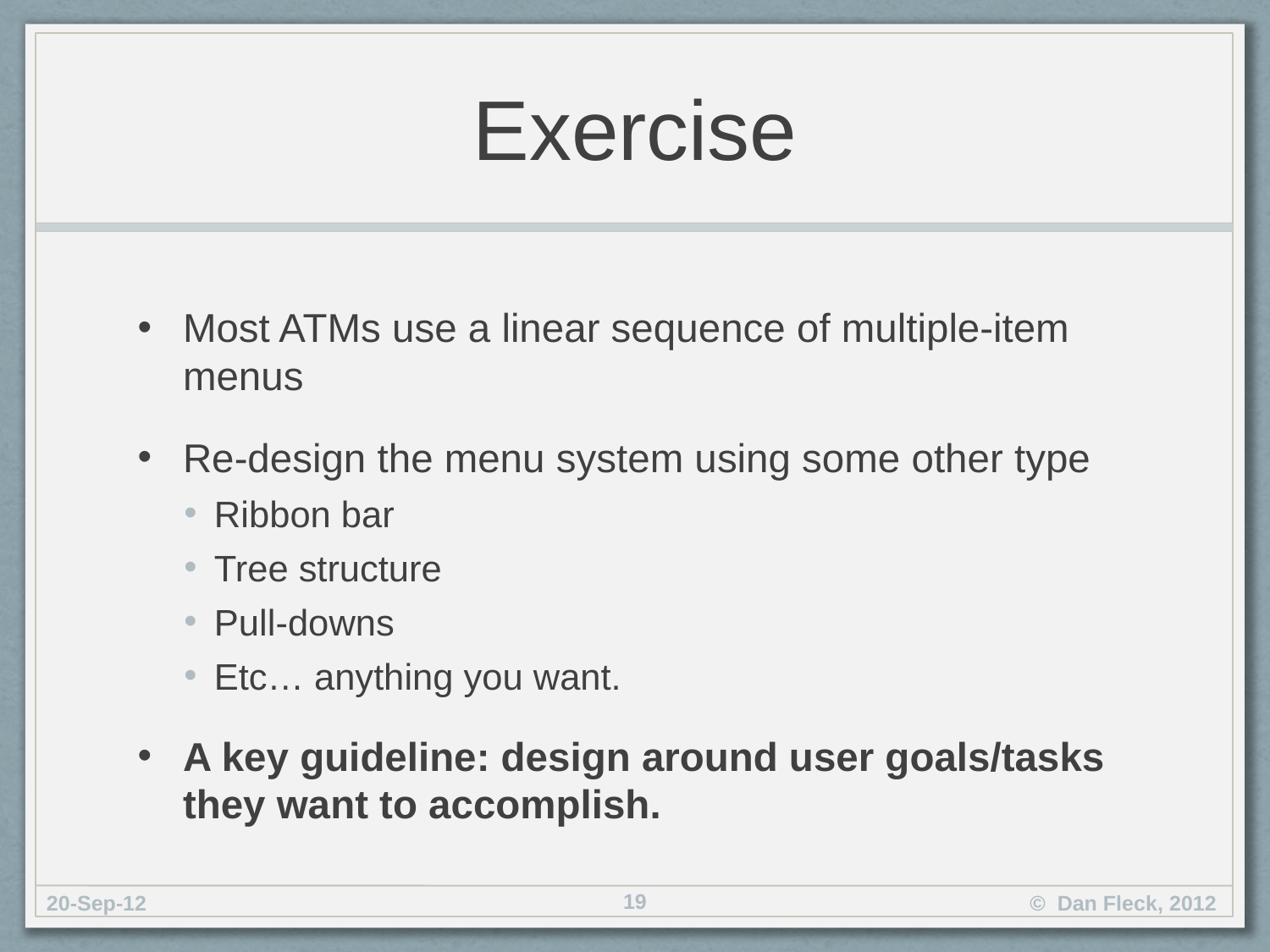

# Exercise
Most ATMs use a linear sequence of multiple-item menus
Re-design the menu system using some other type
Ribbon bar
Tree structure
Pull-downs
Etc… anything you want.
A key guideline: design around user goals/tasks they want to accomplish.

19
20-Sep-12
©  Dan Fleck, 2012